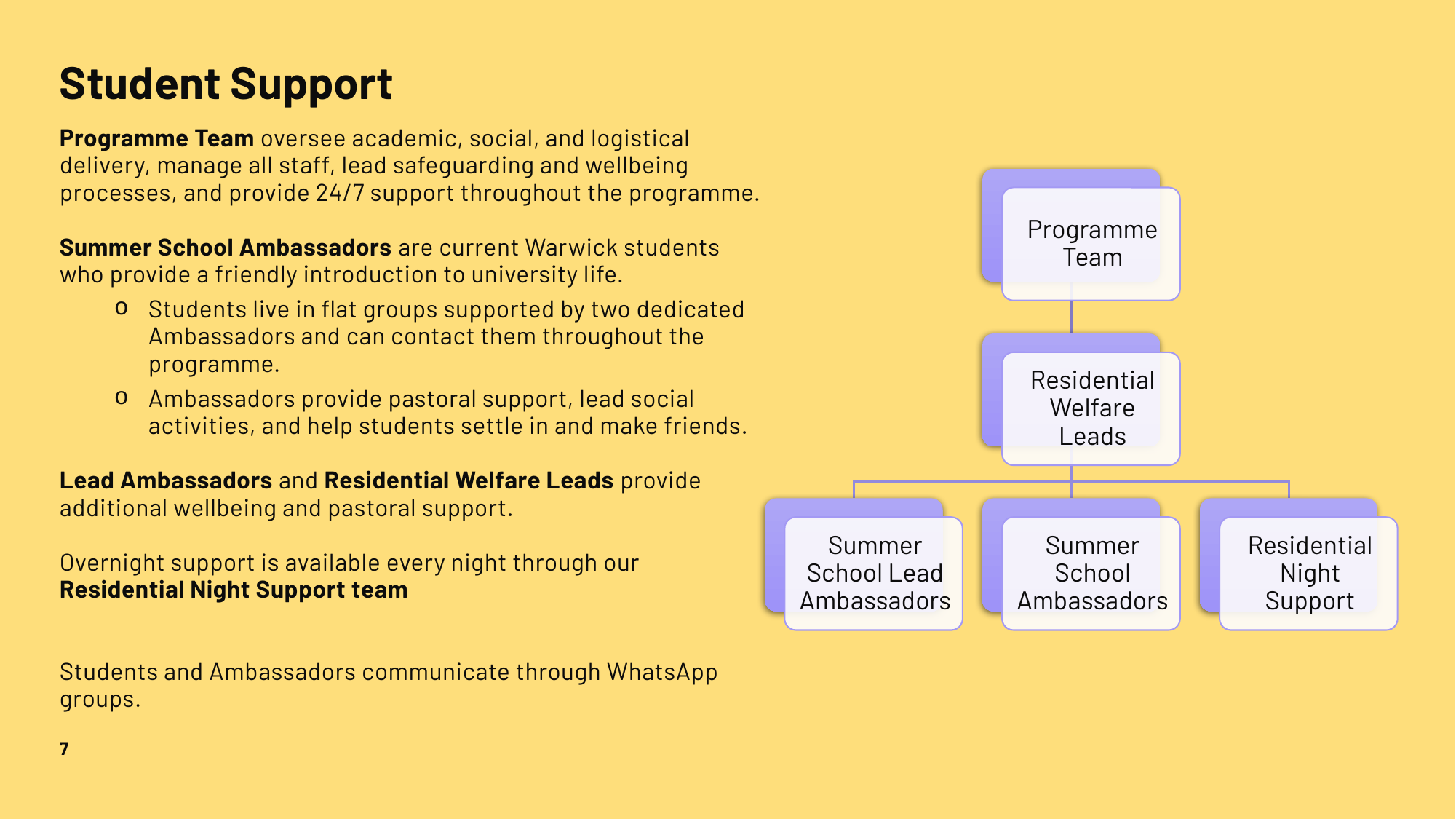

# Student Support
Programme Team oversee academic, social, and logistical delivery, manage all staff, lead safeguarding and wellbeing processes, and provide 24/7 support throughout the programme.

Summer School Ambassadors are current Warwick students who provide a friendly introduction to university life.
Students live in flat groups supported by two dedicated Ambassadors and can contact them throughout the programme.
Ambassadors provide pastoral support, lead social activities, and help students settle in and make friends.

Lead Ambassadors and Residential Welfare Leads provide additional wellbeing and pastoral support.

Overnight support is available every night through our Residential Night Support team

Students and Ambassadors communicate through WhatsApp groups.

Programme Team
Residential Welfare Leads
Summer School Lead Ambassadors
Summer School Ambassadors
Residential Night Support
7